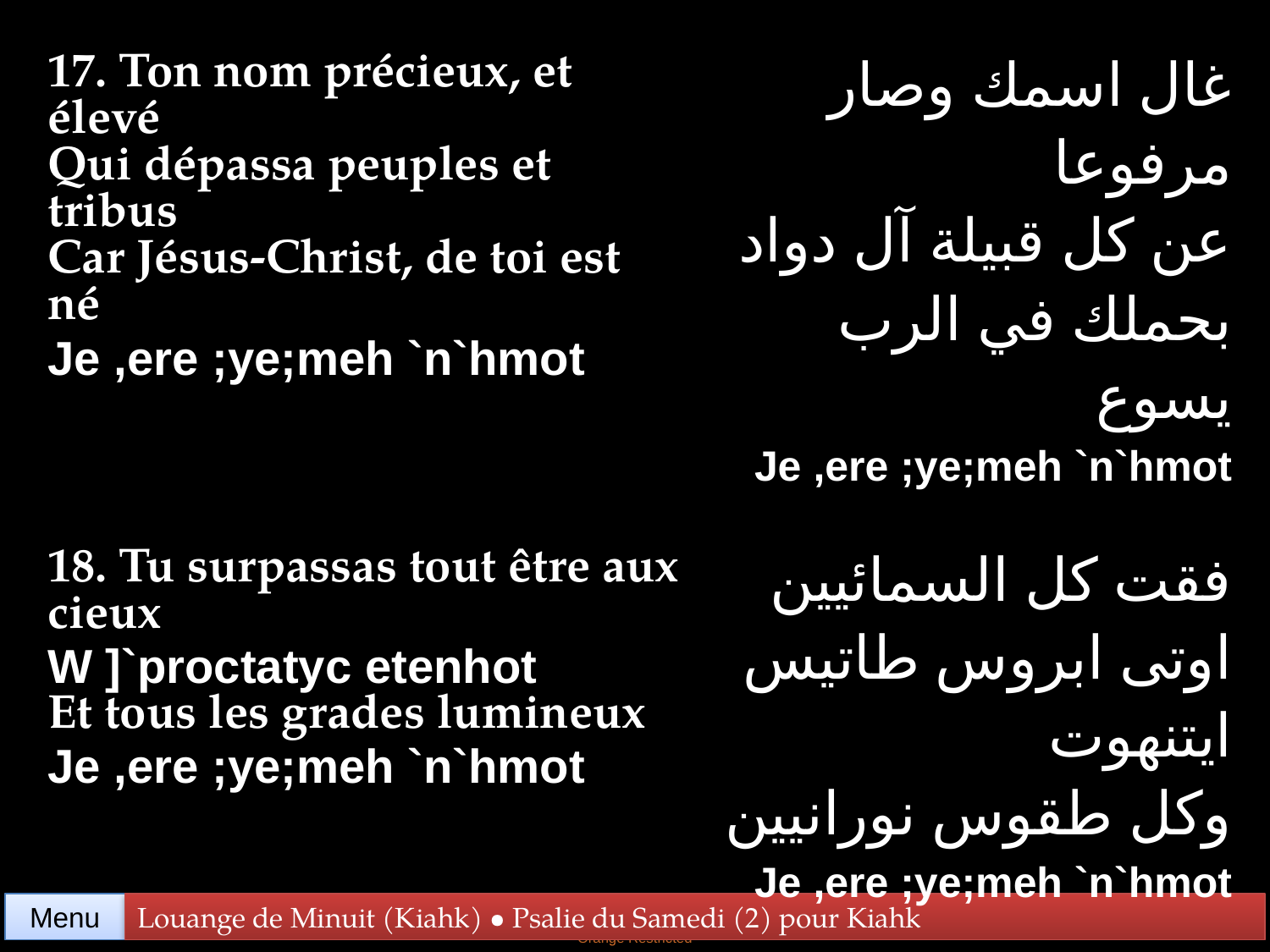

| 17. Ton nom précieux, et élevé Qui dépassa peuples et tribus Car Jésus-Christ, de toi est né Je ,ere ;ye;meh `n`hmot | غال اسمك وصار مرفوعا عن كل قبيلة آل دواد بحملك في الرب يسوع Je ,ere ;ye;meh `n`hmot |
| --- | --- |
| 18. Tu surpassas tout être aux cieux W ]`proctatyc etenhot Et tous les grades lumineux Je ,ere ;ye;meh `n`hmot | فقت كل السمائيين اوتى ابروس طاتيس ايتنهوت وكل طقوس نورانيين Je ,ere ;ye;meh `n`hmot |
Menu
Louange de Minuit (Kiahk) • Psalie du Samedi (2) pour Kiahk